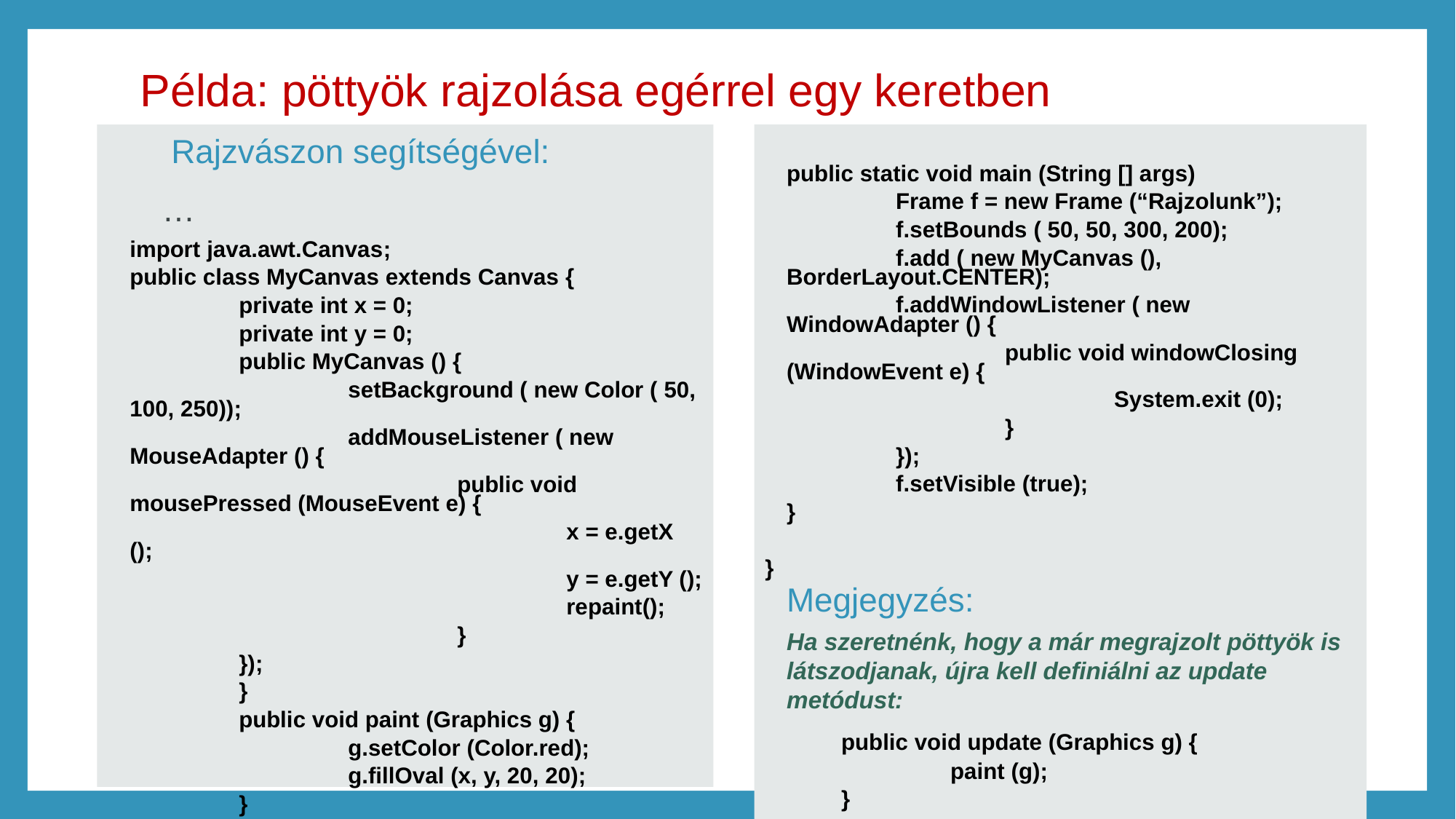

# Példa: pöttyök rajzolása egérrel egy keretben
 Rajzvászon segítségével:
…
import java.awt.Canvas;
public class MyCanvas extends Canvas {
	private int x = 0;
	private int y = 0;
	public MyCanvas () {
		setBackground ( new Color ( 50, 100, 250));
		addMouseListener ( new MouseAdapter () {
			public void mousePressed (MouseEvent e) {
				x = e.getX ();
				y = e.getY ();
				repaint();
			}
	});
	}
	public void paint (Graphics g) {
		g.setColor (Color.red);
		g.fillOval (x, y, 20, 20);
	}

public static void main (String [] args)
	Frame f = new Frame (“Rajzolunk”);
	f.setBounds ( 50, 50, 300, 200);
	f.add ( new MyCanvas (), BorderLayout.CENTER);
	f.addWindowListener ( new WindowAdapter () {
		public void windowClosing (WindowEvent e) {
			System.exit (0);
		}
	});
	f.setVisible (true);
}

}
Megjegyzés:
Ha szeretnénk, hogy a már megrajzolt pöttyök is látszodjanak, újra kell definiálni az update metódust:
public void update (Graphics g) {
	paint (g);
}